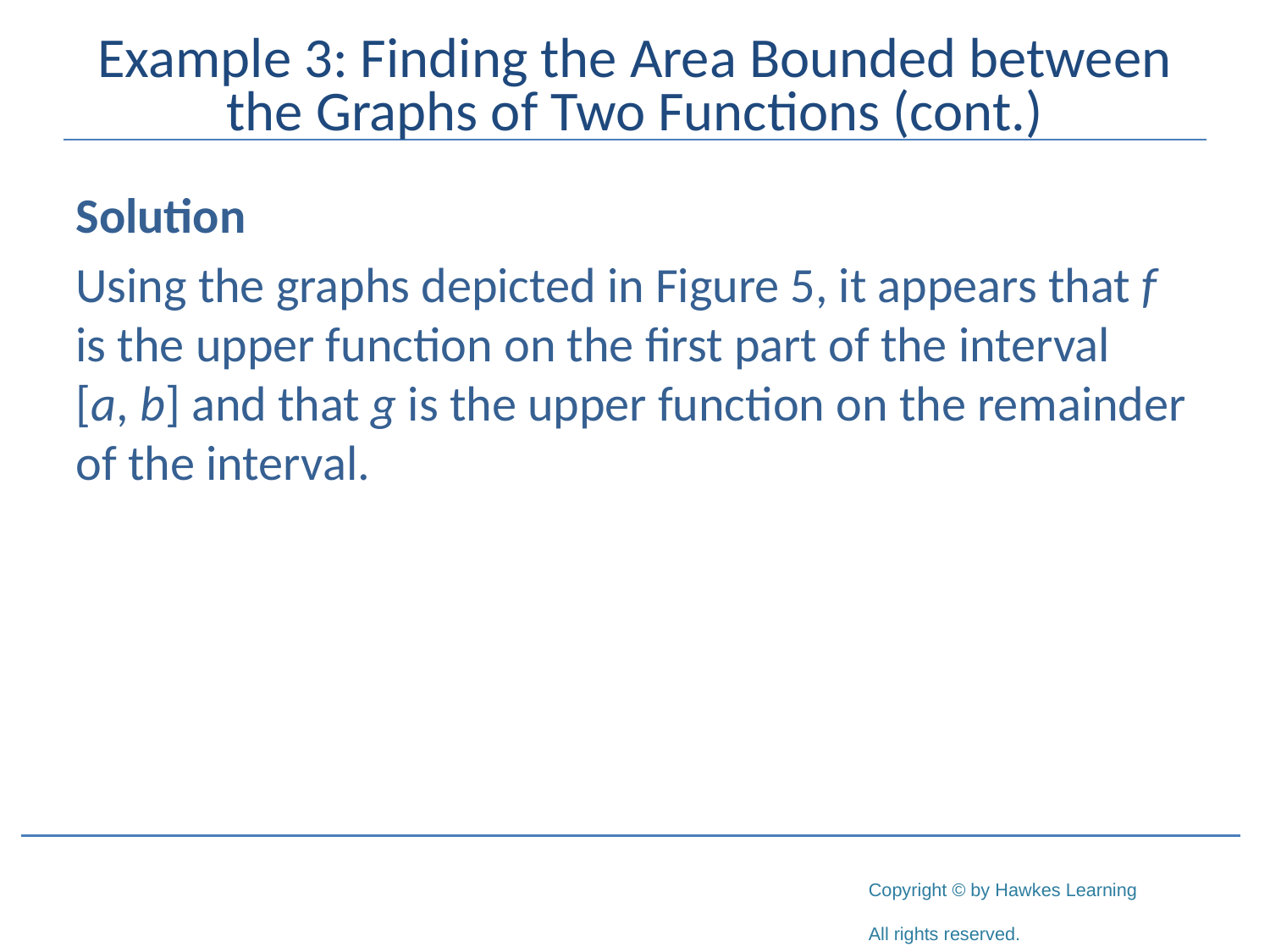

# Example 3: Finding the Area Bounded between the Graphs of Two Functions (cont.)
Solution
Using the graphs depicted in Figure 5, it appears that f is the upper function on the first part of the interval [a, b] and that g is the upper function on the remainder of the interval.